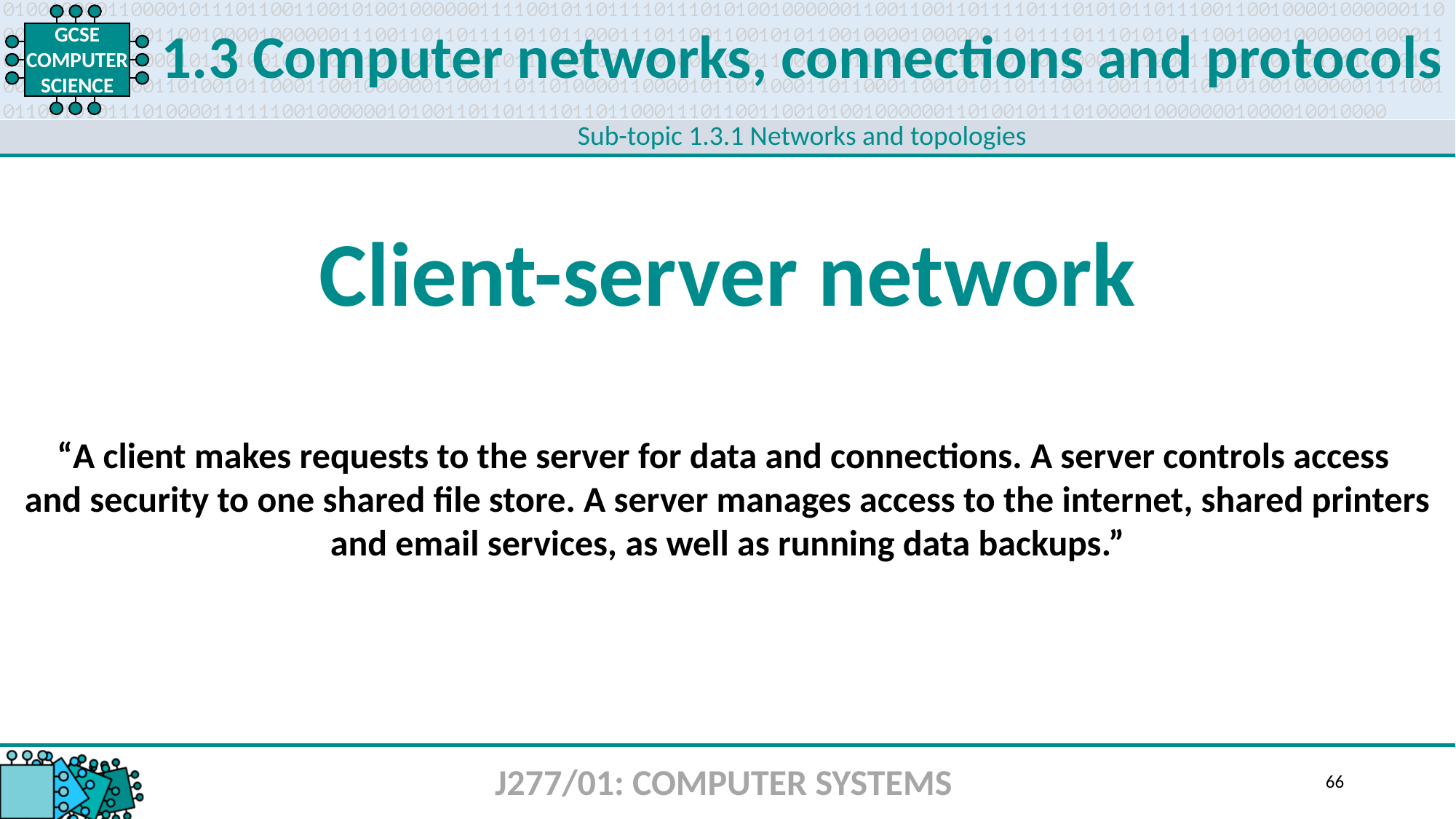

1.3 Computer networks, connections and protocols
Sub-topic 1.3.1 Networks and topologies
Client-server network
“A client makes requests to the server for data and connections. A server controls access
and security to one shared file store. A server manages access to the internet, shared printers and email services, as well as running data backups.”
J277/01: COMPUTER SYSTEMS
66